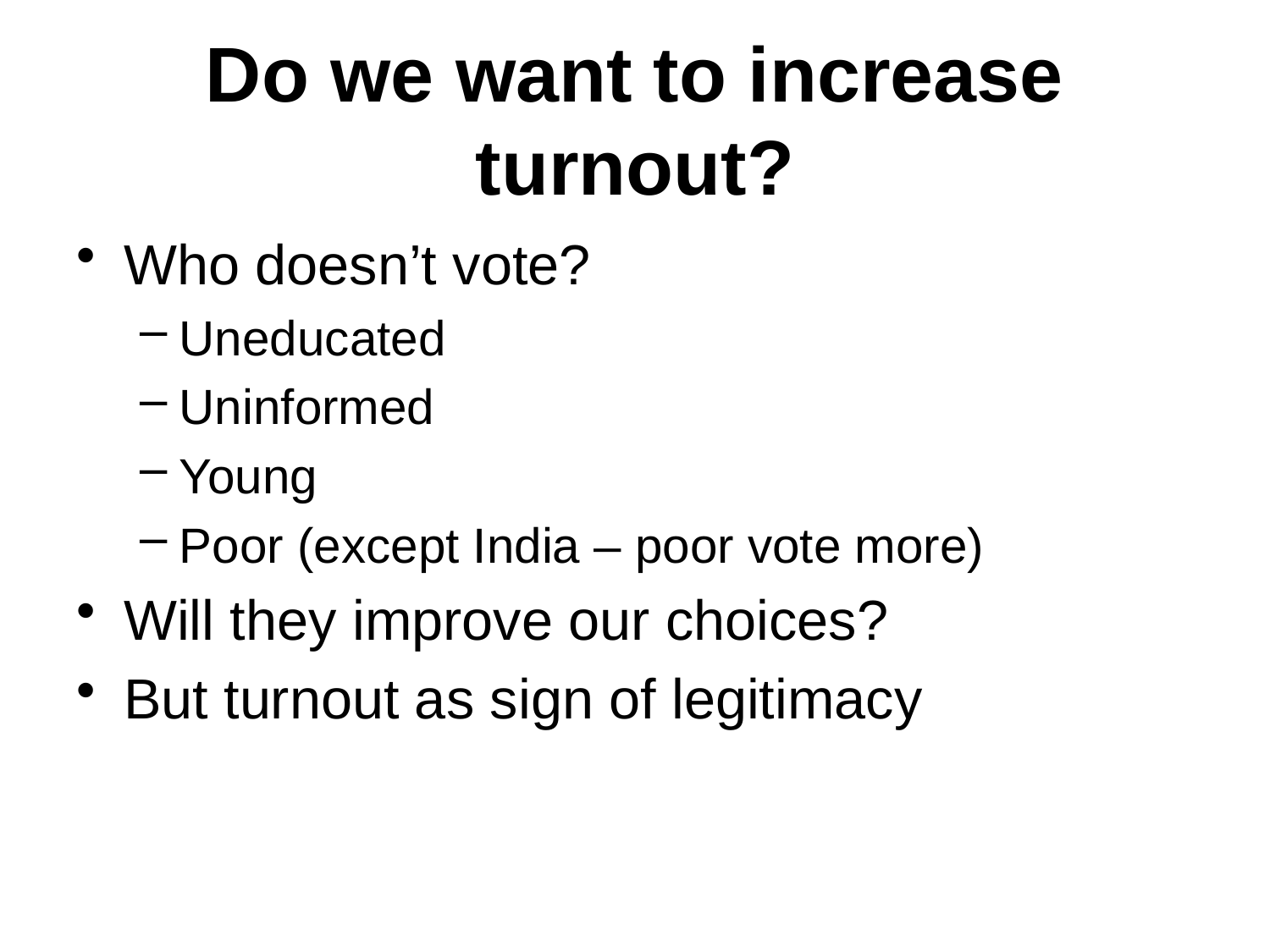

# Do we want to increase turnout?
Who doesn’t vote?
Uneducated
Uninformed
Young
Poor (except India – poor vote more)
Will they improve our choices?
But turnout as sign of legitimacy